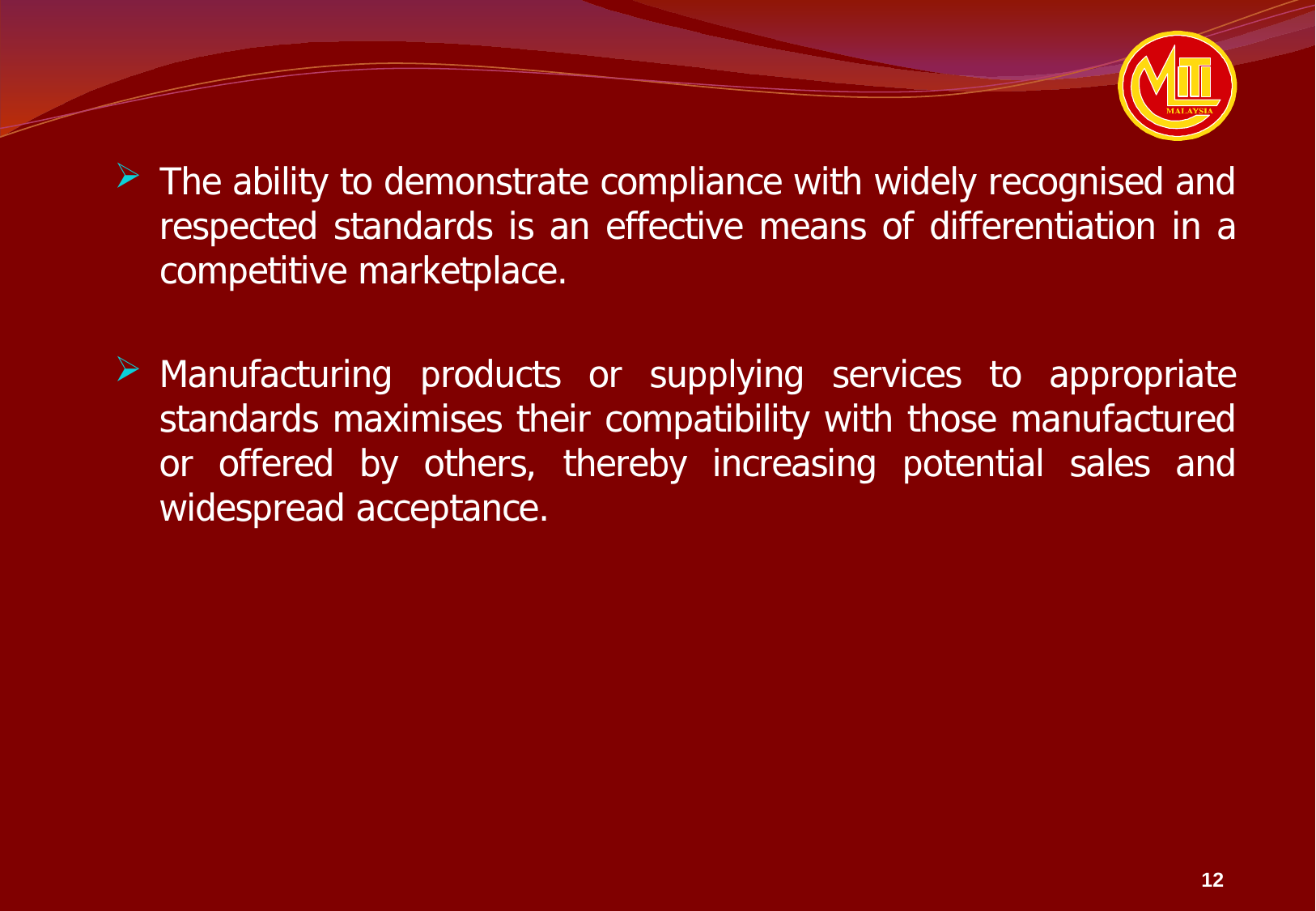

The ability to demonstrate compliance with widely recognised and respected standards is an effective means of differentiation in a competitive marketplace.

Manufacturing products or supplying services to appropriate standards maximises their compatibility with those manufactured or offered by others, thereby increasing potential sales and widespread acceptance.

12